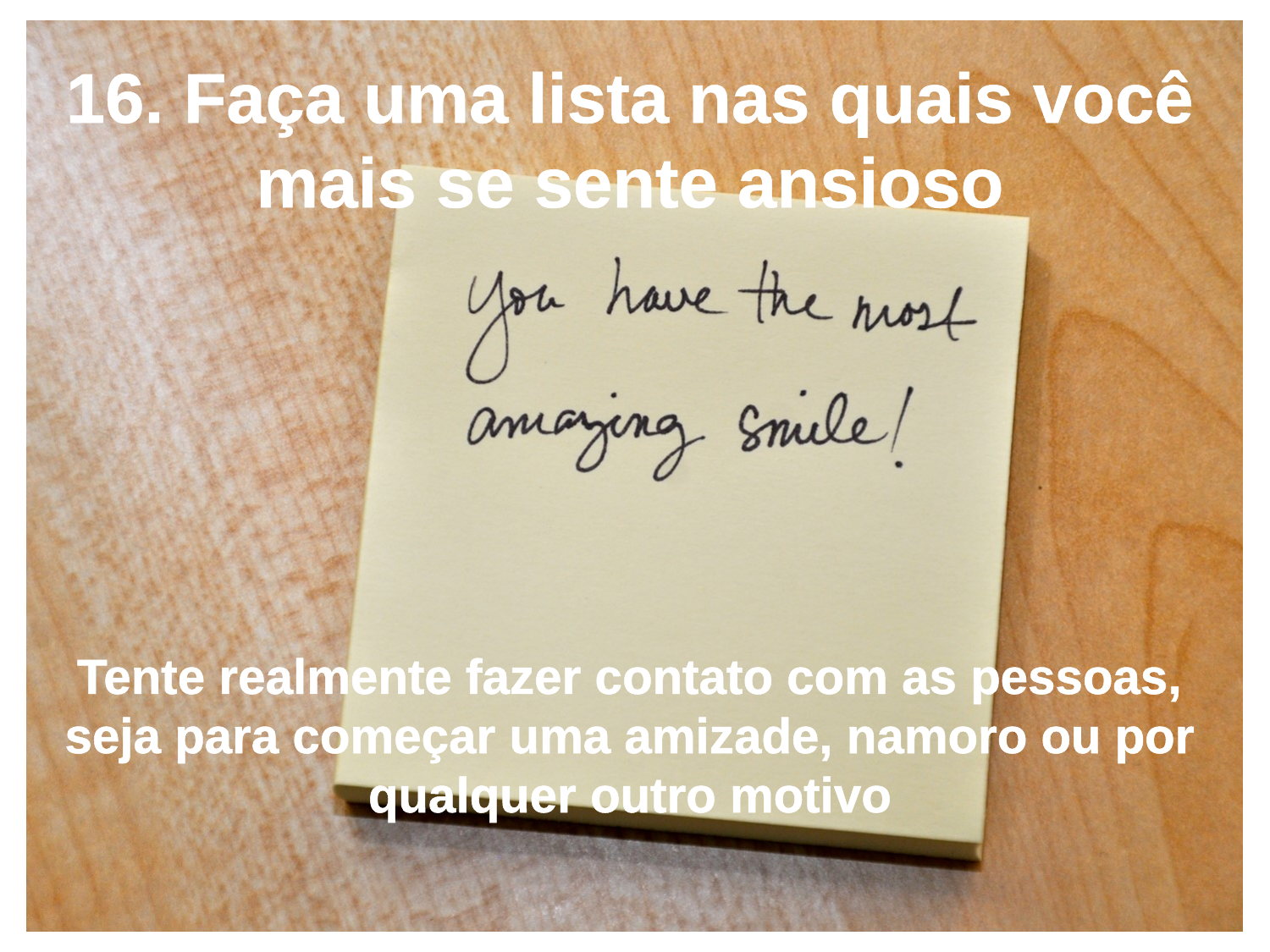

16. Faça uma lista nas quais você mais se sente ansioso

Tente realmente fazer contato com as pessoas, seja para começar uma amizade, namoro ou por qualquer outro motivo